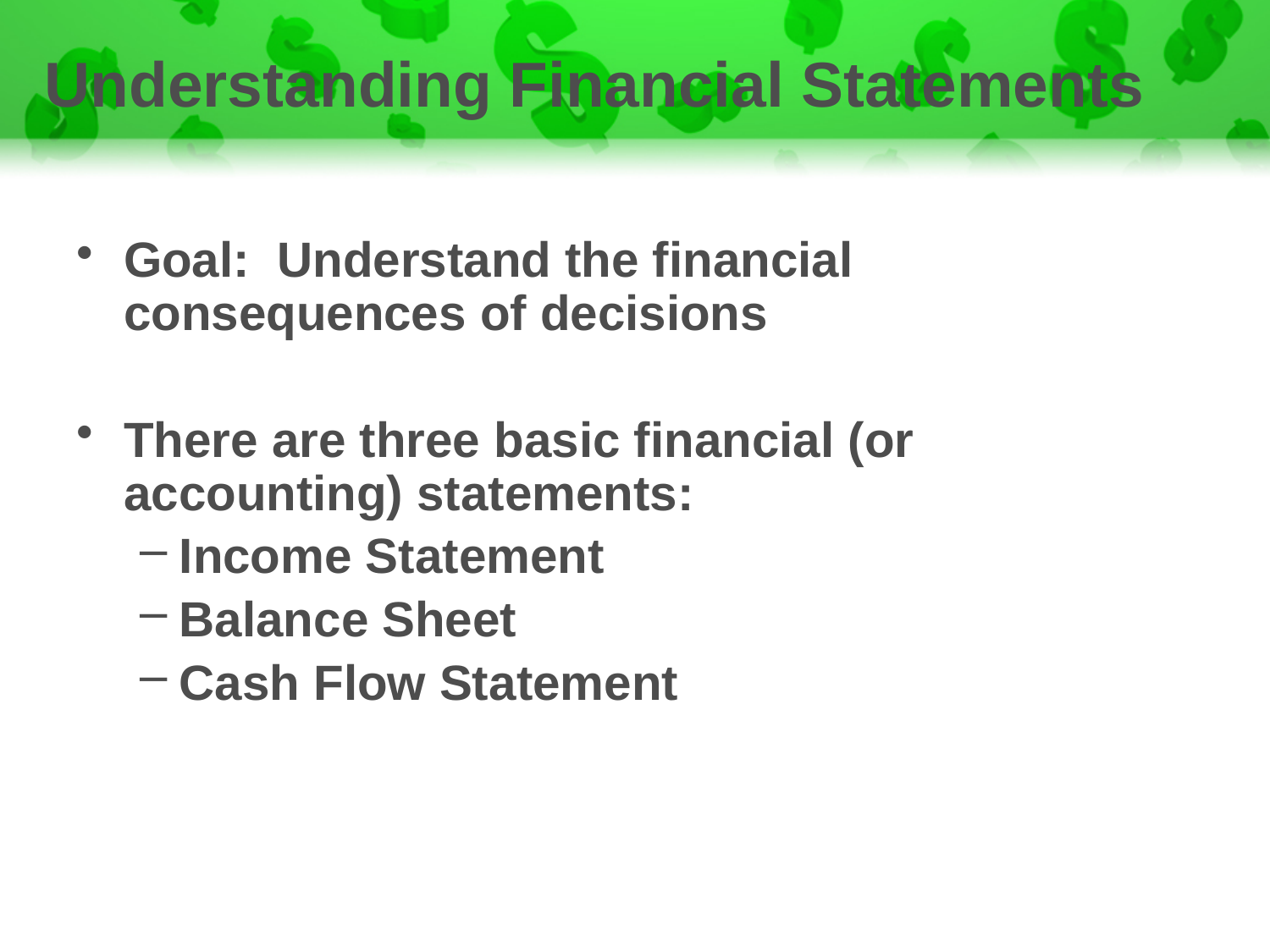

# Understanding Financial Statements

Goal:  Understand the financial consequences of decisions

There are three basic financial (or accounting) statements:
Income Statement
Balance Sheet
Cash Flow Statement